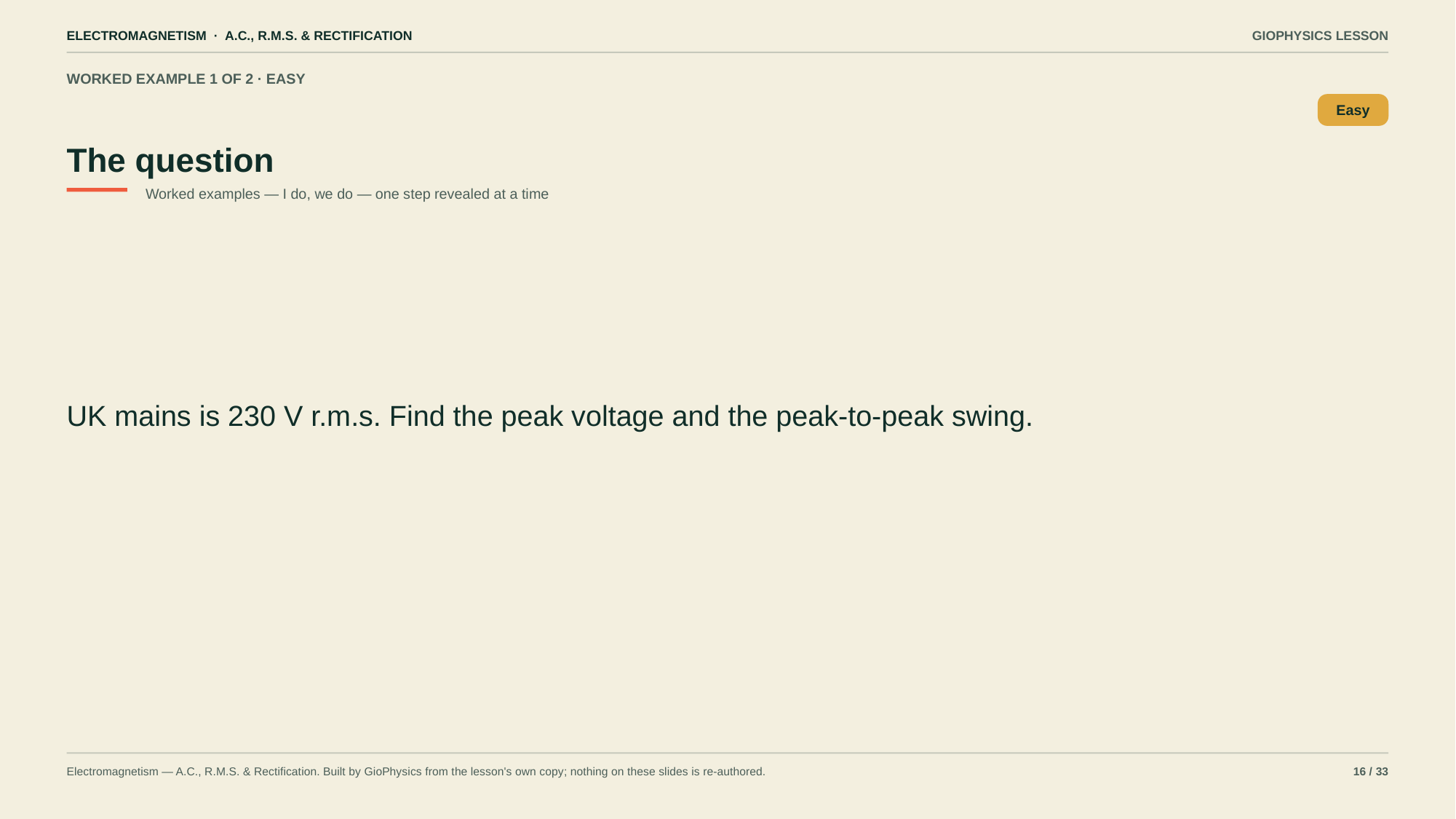

ELECTROMAGNETISM  ·  A.C., R.M.S. & RECTIFICATION
GIOPHYSICS LESSON

WORKED EXAMPLE 1 OF 2 · EASY
The question

Easy
Worked examples — I do, we do — one step revealed at a time

UK mains is 230 V r.m.s. Find the peak voltage and the peak-to-peak swing.

Electromagnetism — A.C., R.M.S. & Rectification. Built by GioPhysics from the lesson's own copy; nothing on these slides is re-authored.
16 / 33